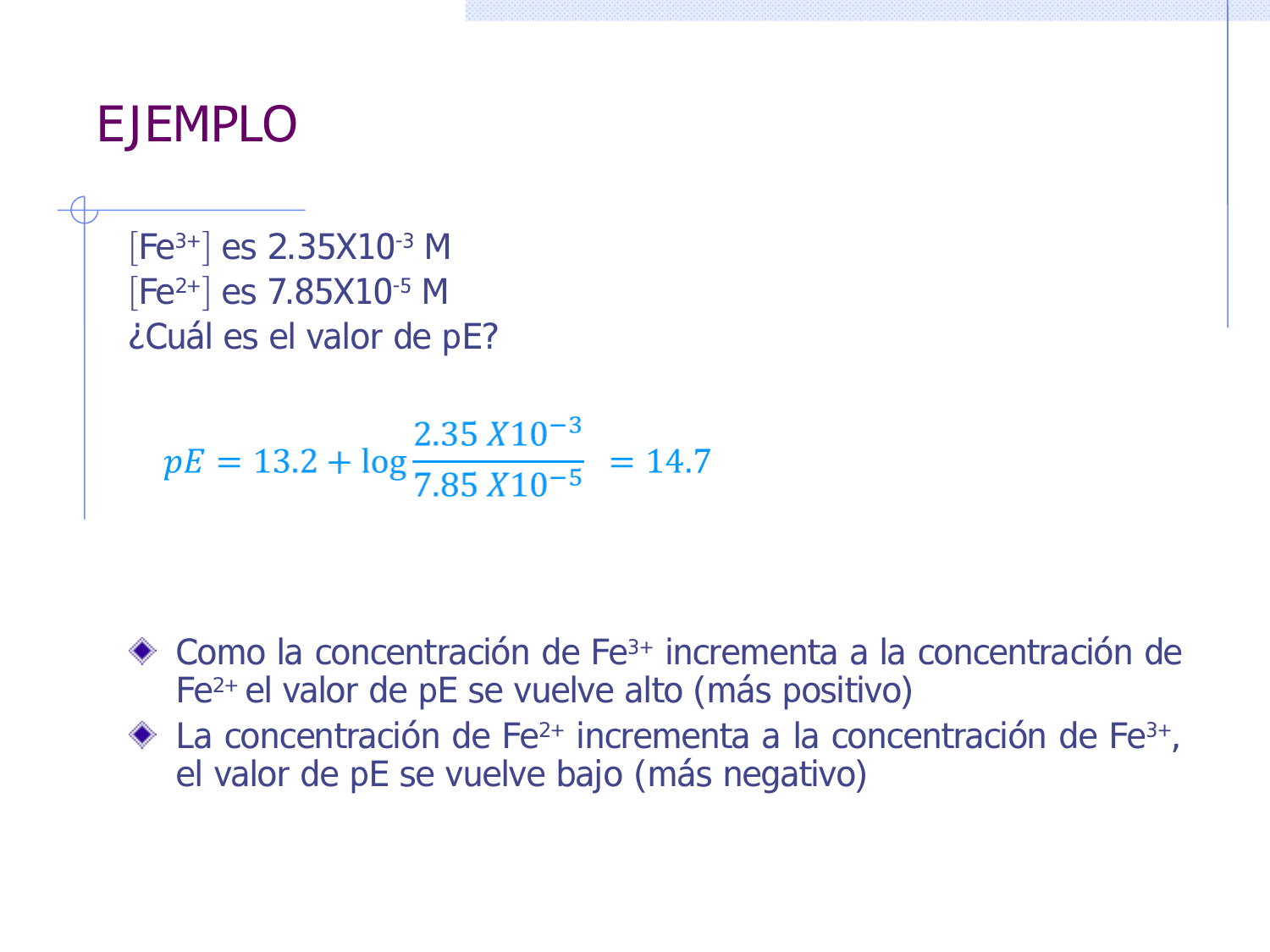

# EJEMPLO
[Fe3+] es 2.35X10-3 M
[Fe2+] es 7.85X10-5 M
¿Cuál es el valor de pE?

Como la concentración de Fe3+ incrementa a la concentración de Fe2+ el valor de pE se vuelve alto (más positivo)
La concentración de Fe2+ incrementa a la concentración de Fe3+, el valor de pE se vuelve bajo (más negativo)